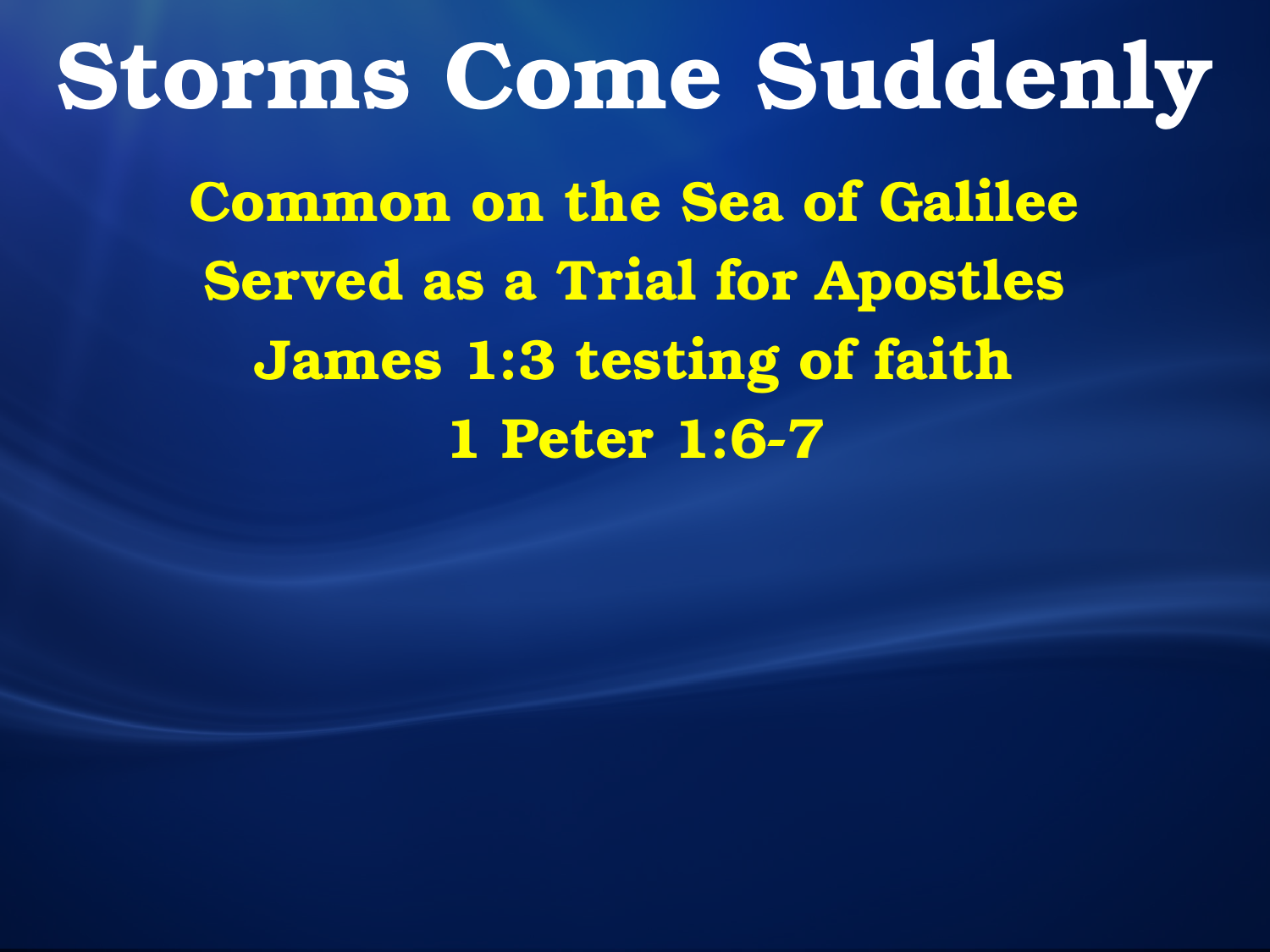

Storms Come Suddenly

Common on the Sea of Galilee
Served as a Trial for Apostles
James 1:3 testing of faith
1 Peter 1:6-7